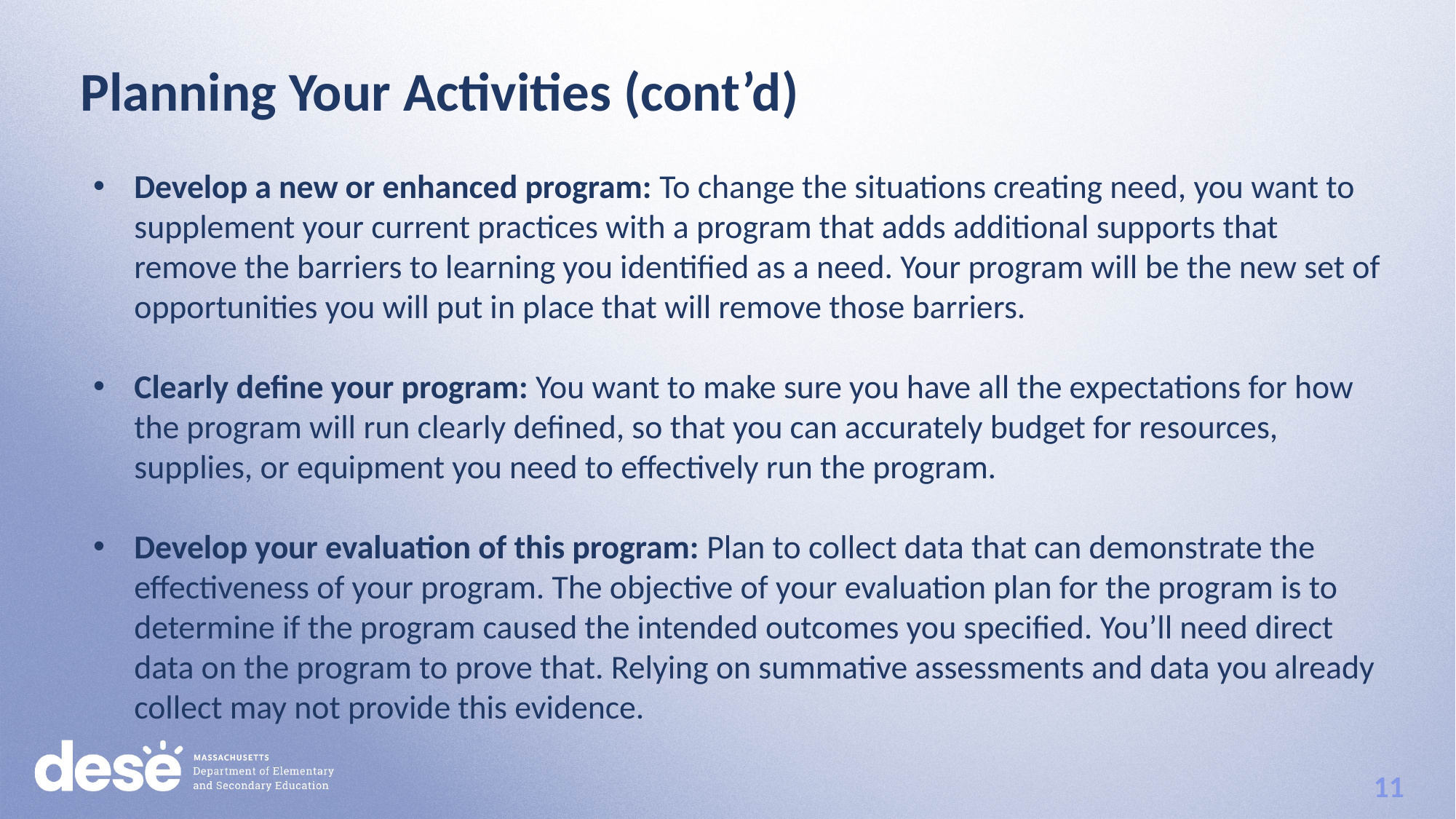

Planning Your Activities (cont’d)
Develop a new or enhanced program: To change the situations creating need, you want to supplement your current practices with a program that adds additional supports that remove the barriers to learning you identified as a need. Your program will be the new set of opportunities you will put in place that will remove those barriers.

Clearly define your program: You want to make sure you have all the expectations for how the program will run clearly defined, so that you can accurately budget for resources, supplies, or equipment you need to effectively run the program.

Develop your evaluation of this program: Plan to collect data that can demonstrate the effectiveness of your program. The objective of your evaluation plan for the program is to determine if the program caused the intended outcomes you specified. You’ll need direct data on the program to prove that. Relying on summative assessments and data you already collect may not provide this evidence.